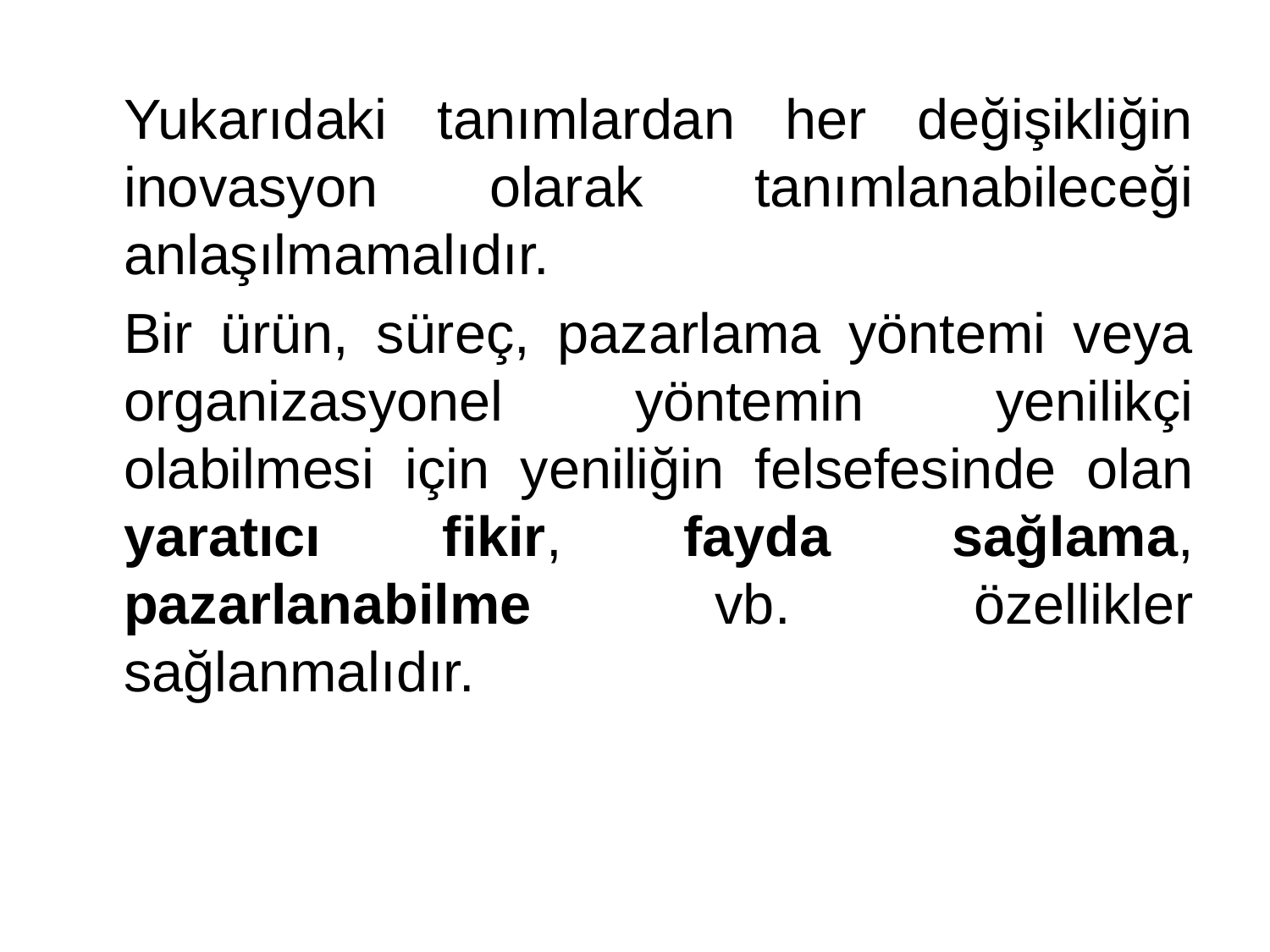

Yukarıdaki tanımlardan her değişikliğin inovasyon olarak tanımlanabileceği anlaşılmamalıdır.
	Bir ürün, süreç, pazarlama yöntemi veya organizasyonel yöntemin yenilikçi olabilmesi için yeniliğin felsefesinde olan yaratıcı fikir, fayda sağlama, pazarlanabilme vb. özellikler sağlanmalıdır.